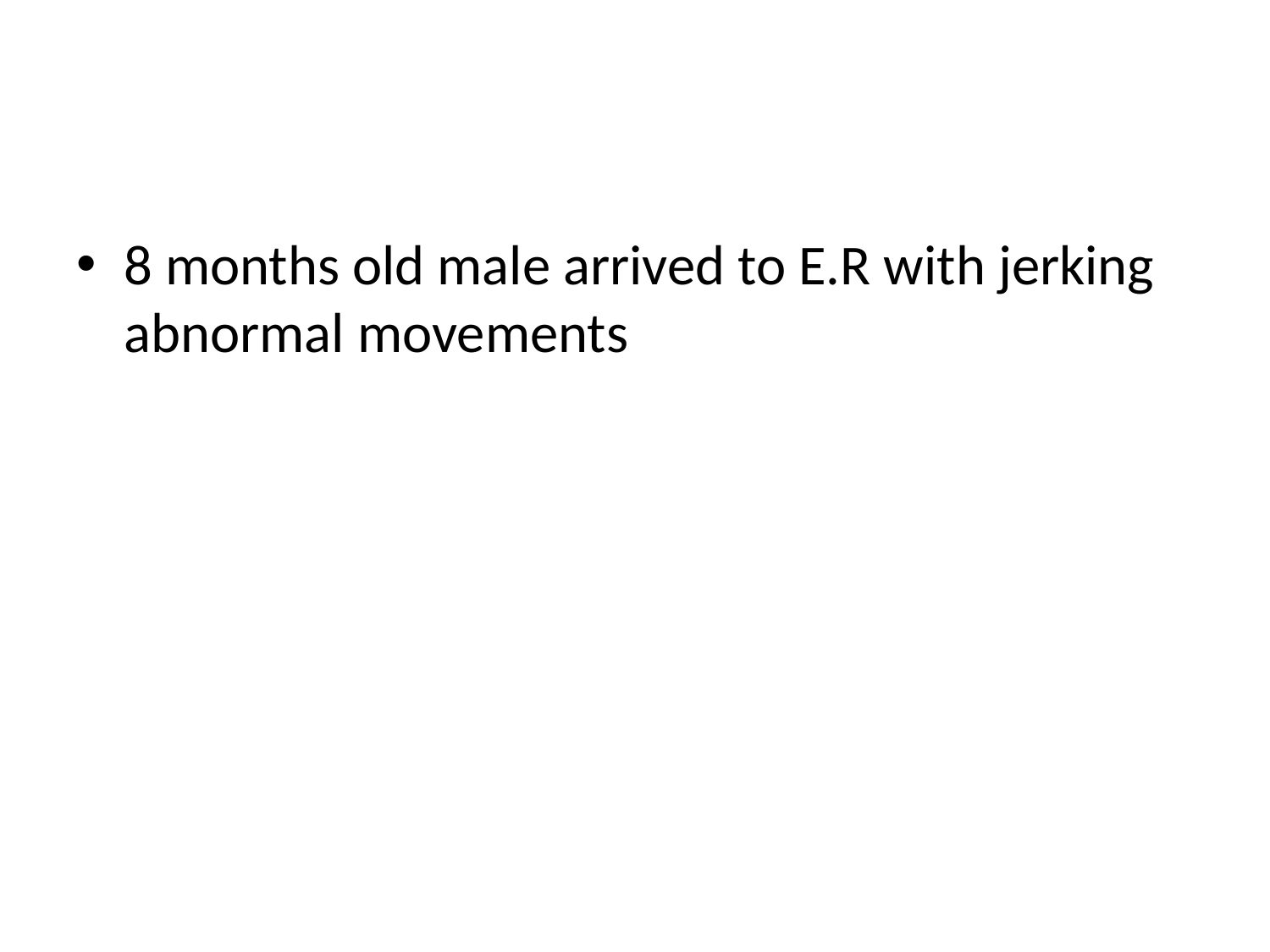

#
8 months old male arrived to E.R with jerking abnormal movements